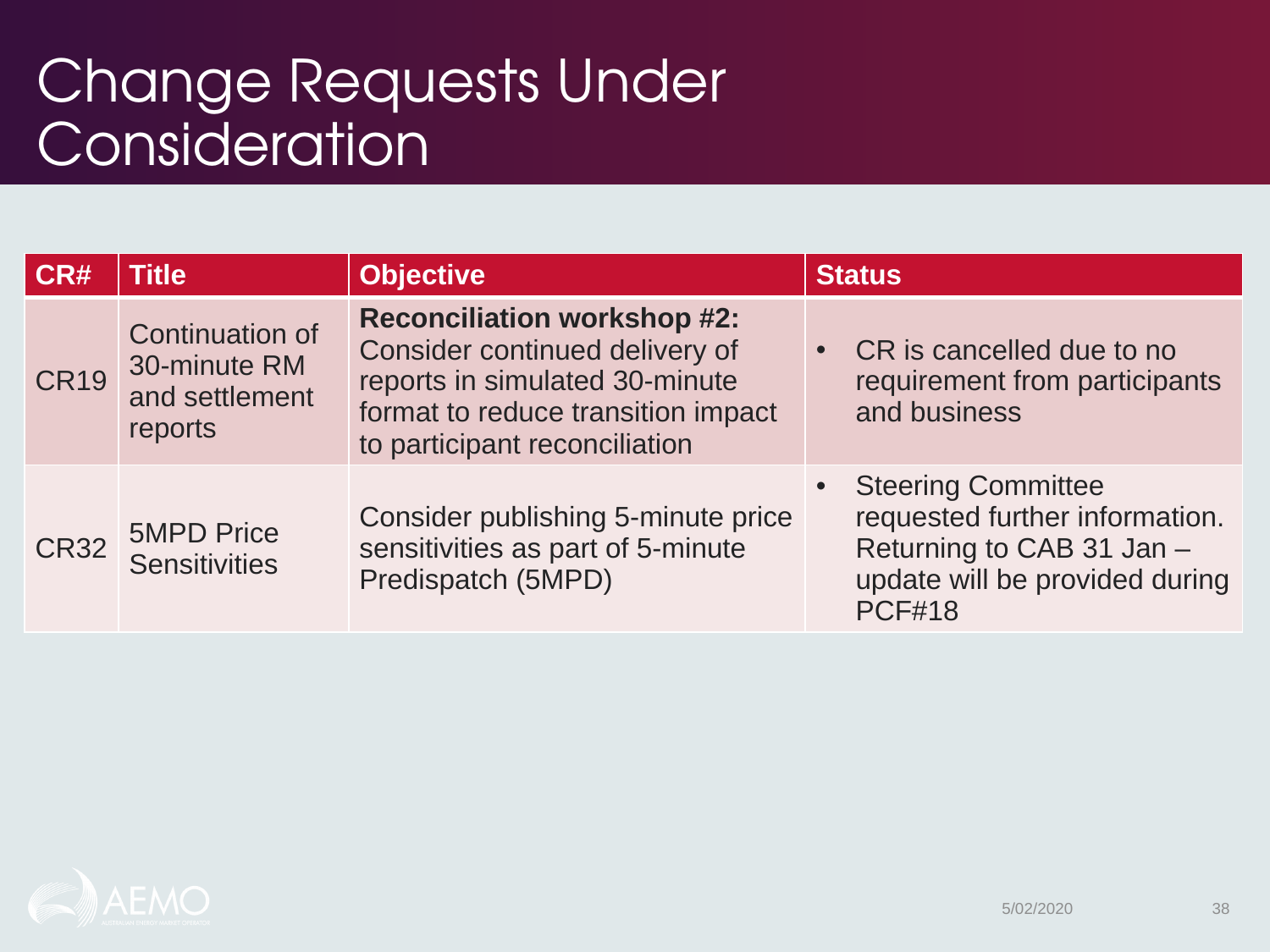

# Change Requests Under Consideration
| CR# | Title | Objective | Status |
| --- | --- | --- | --- |
| CR19 | Continuation of 30-minute RM and settlement reports | Reconciliation workshop #2: Consider continued delivery of reports in simulated 30-minute format to reduce transition impact to participant reconciliation | CR is cancelled due to no requirement from participants and business |
| CR32 | 5MPD Price Sensitivities | Consider publishing 5-minute price sensitivities as part of 5-minute Predispatch (5MPD) | Steering Committee requested further information. Returning to CAB 31 Jan – update will be provided during PCF#18 |
5/02/2020
38